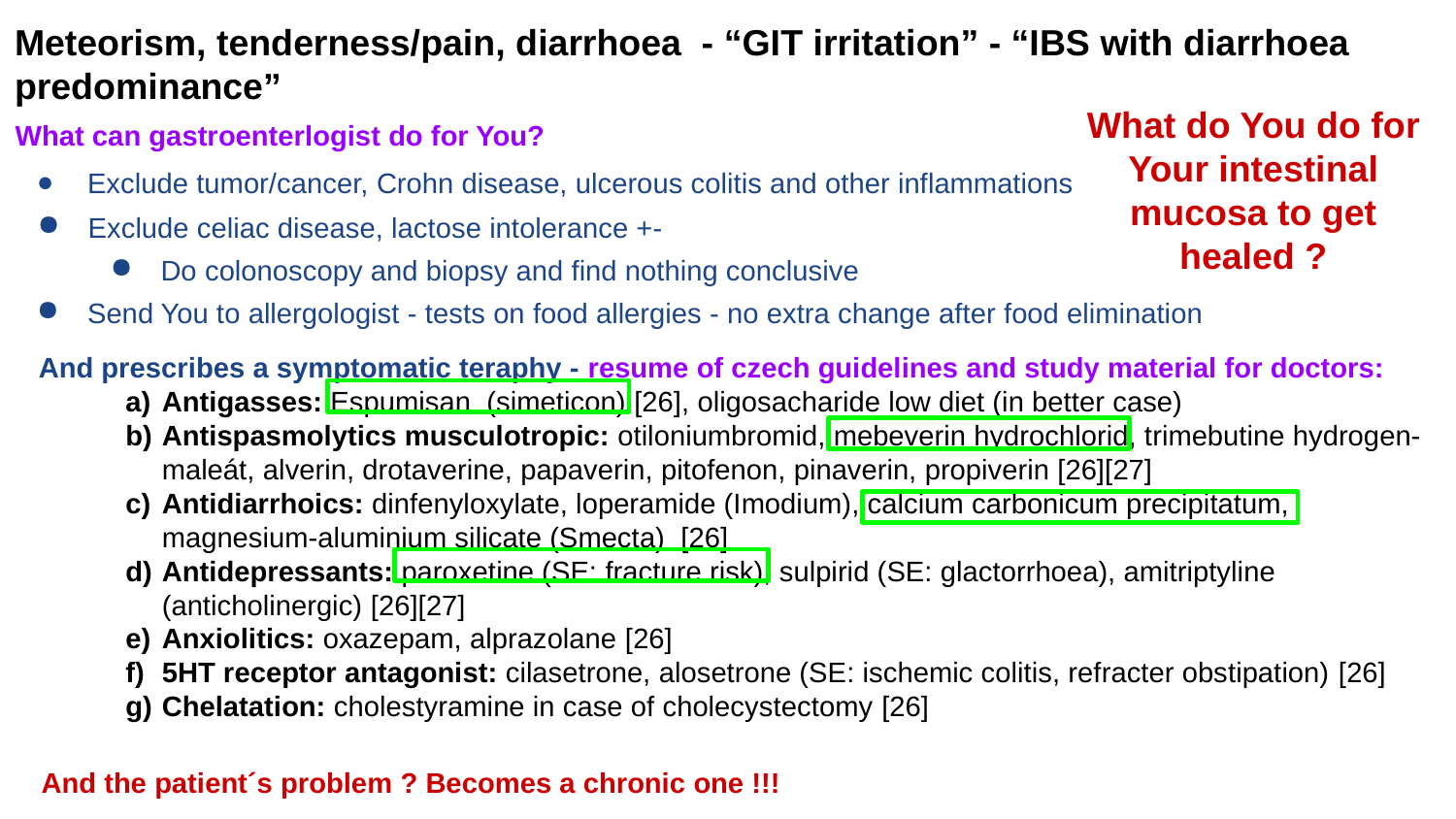

# Meteorism, tenderness/pain, diarrhoea  - “GIT irritation” - “IBS with diarrhoea predominance”
What do You do for Your intestinal mucosa to get healed ?
What can gastroenterlogist do for You?

Exclude tumor/cancer, Crohn disease, ulcerous colitis and other inflammations
Exclude celiac disease, lactose intolerance +-
Do colonoscopy and biopsy and find nothing conclusive
Send You to allergologist - tests on food allergies - no extra change after food elimination
And prescribes a symptomatic teraphy - resume of czech guidelines and study material for doctors:
Antigasses: Espumisan  (simeticon) [26], oligosacharide low diet (in better case)
Antispasmolytics musculotropic: otiloniumbromid, mebeverin hydrochlorid, trimebutine hydrogen-maleát, alverin, drotaverine, papaverin, pitofenon, pinaverin, propiverin [26][27]
Antidiarrhoics: dinfenyloxylate, loperamide (Imodium), calcium carbonicum precipitatum, magnesium-aluminium silicate (Smecta)  [26]
Antidepressants: paroxetine (SE: fracture risk), sulpirid (SE: glactorrhoea), amitriptyline (anticholinergic) [26][27]
Anxiolitics: oxazepam, alprazolane [26]
5HT receptor antagonist: cilasetrone, alosetrone (SE: ischemic colitis, refracter obstipation) [26]
Chelatation: cholestyramine in case of cholecystectomy [26]

And the patient´s problem ? Becomes a chronic one !!!